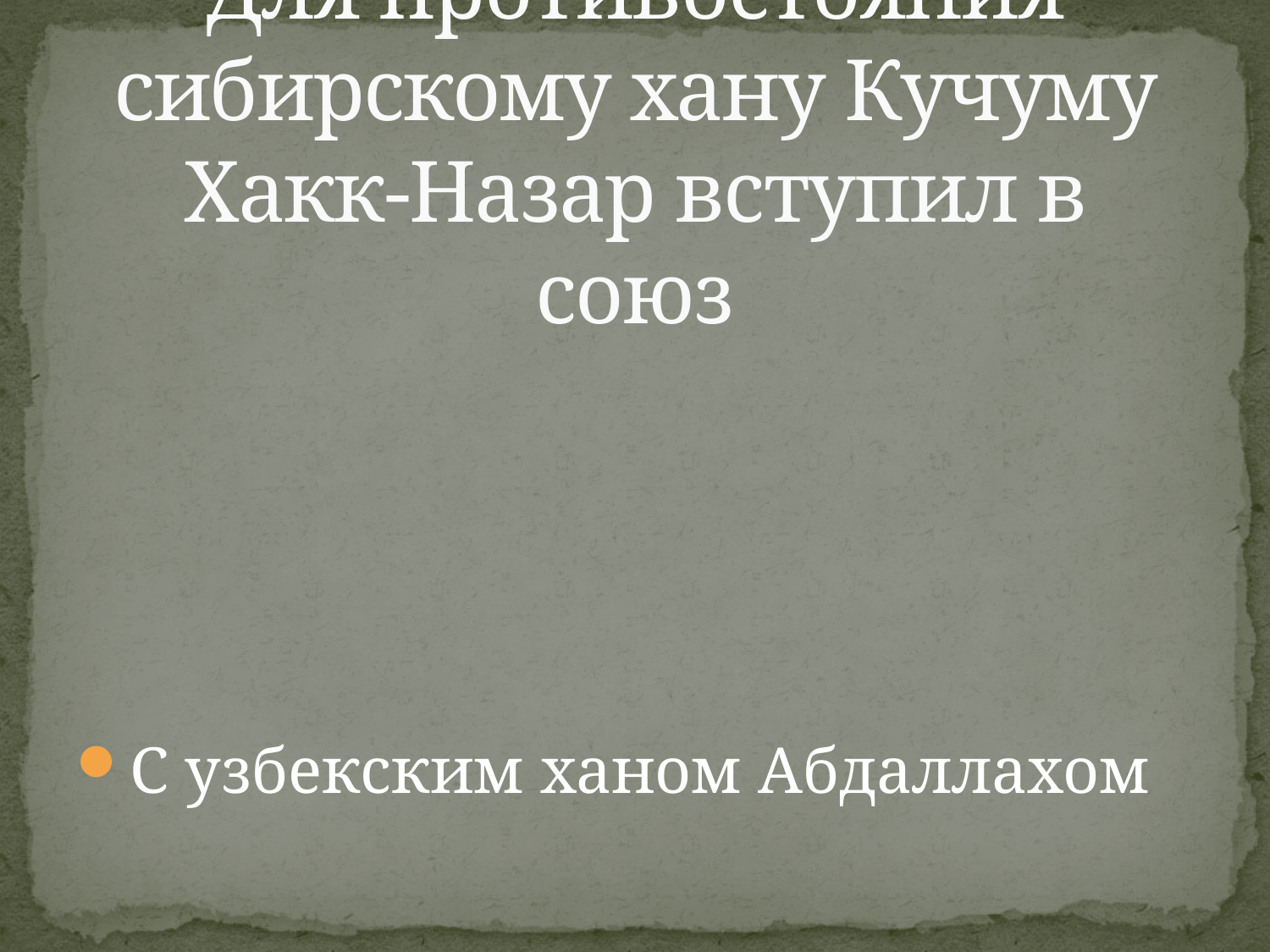

# Для противостояния сибирскому хану Кучуму Хакк-Назар вступил в союз
С узбекским ханом Абдаллахом